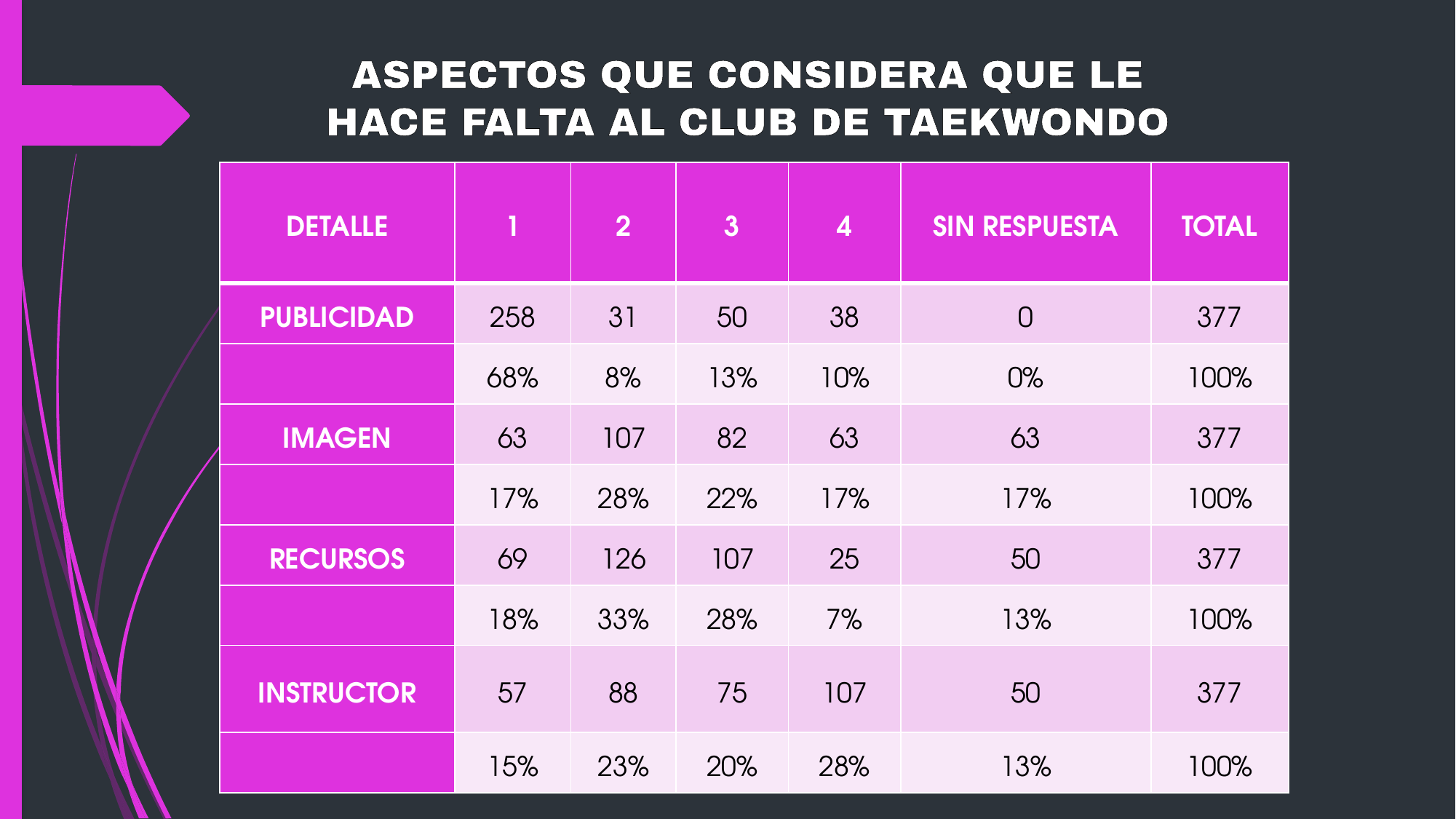

ASPECTOS QUE CONSIDERA QUE LE HACE FALTA AL CLUB DE TAEKWONDO

| DETALLE | 1 | 2 | 3 | 4 | SIN RESPUESTA | TOTAL |
| --- | --- | --- | --- | --- | --- | --- |
| PUBLICIDAD | 258 | 31 | 50 | 38 | 0 | 377 |
|  | 68% | 8% | 13% | 10% | 0% | 100% |
| IMAGEN | 63 | 107 | 82 | 63 | 63 | 377 |
|  | 17% | 28% | 22% | 17% | 17% | 100% |
| RECURSOS | 69 | 126 | 107 | 25 | 50 | 377 |
|  | 18% | 33% | 28% | 7% | 13% | 100% |
| INSTRUCTOR | 57 | 88 | 75 | 107 | 50 | 377 |
|  | 15% | 23% | 20% | 28% | 13% | 100% |